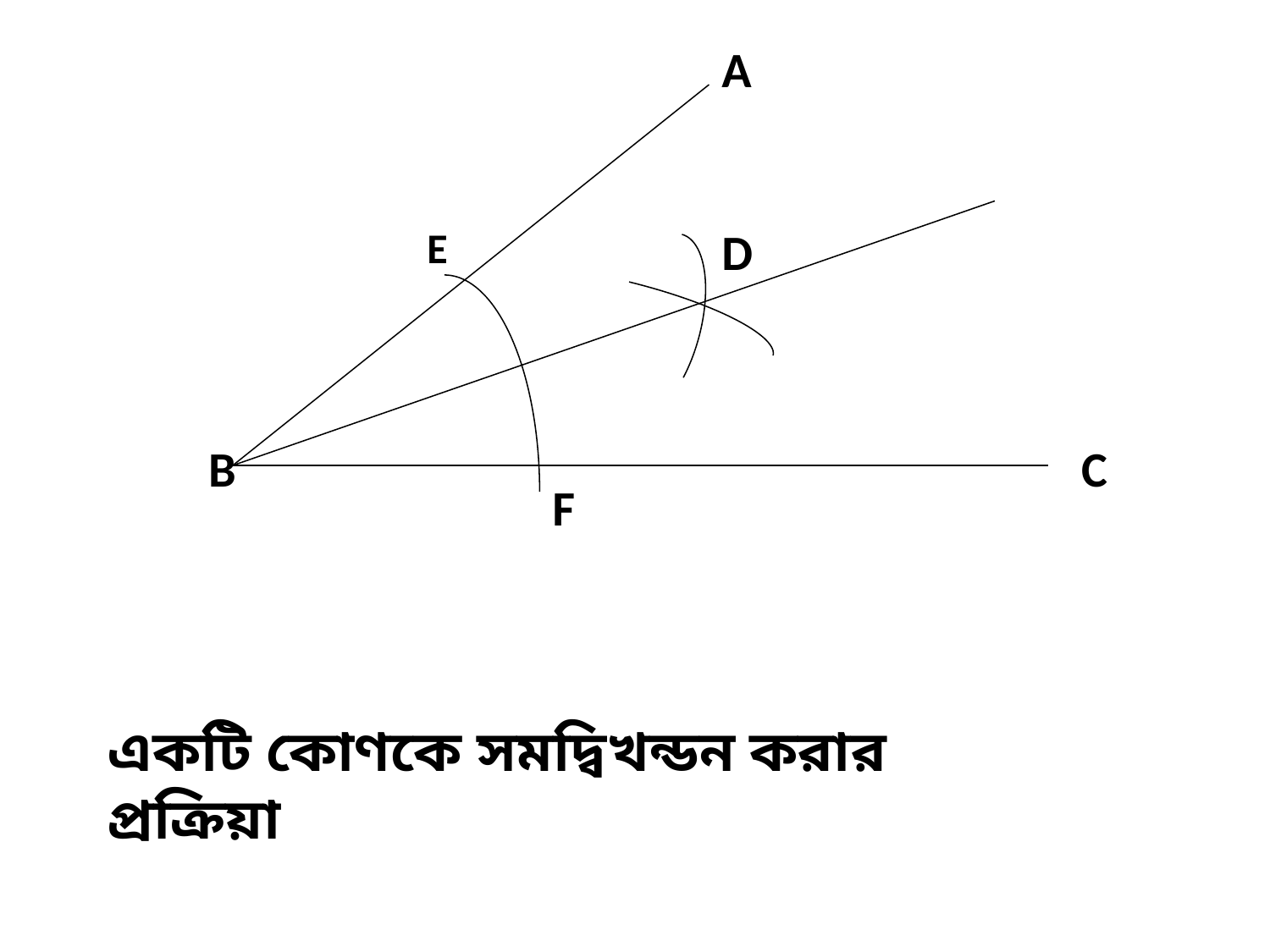

A
E
D

B
C
F
একটি কোণকে সমদ্বিখন্ডন করার প্রক্রিয়া